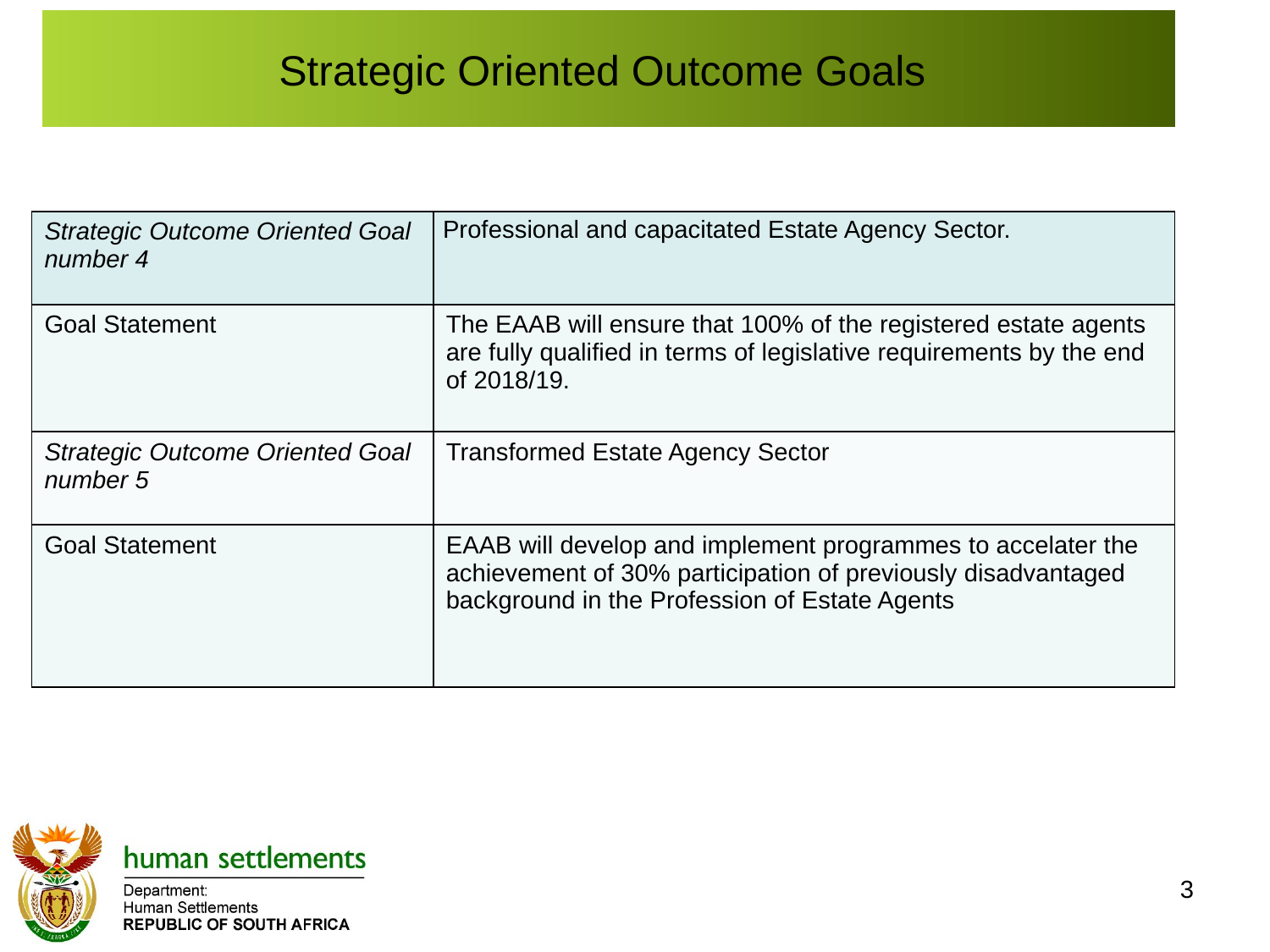

# Strategic Oriented Outcome Goals
| Strategic Outcome Oriented Goal number 4 | Professional and capacitated Estate Agency Sector. |
| --- | --- |
| Goal Statement | The EAAB will ensure that 100% of the registered estate agents are fully qualified in terms of legislative requirements by the end of 2018/19. |
| Strategic Outcome Oriented Goal number 5 | Transformed Estate Agency Sector |
| Goal Statement | EAAB will develop and implement programmes to accelater the achievement of 30% participation of previously disadvantaged background in the Profession of Estate Agents |

3